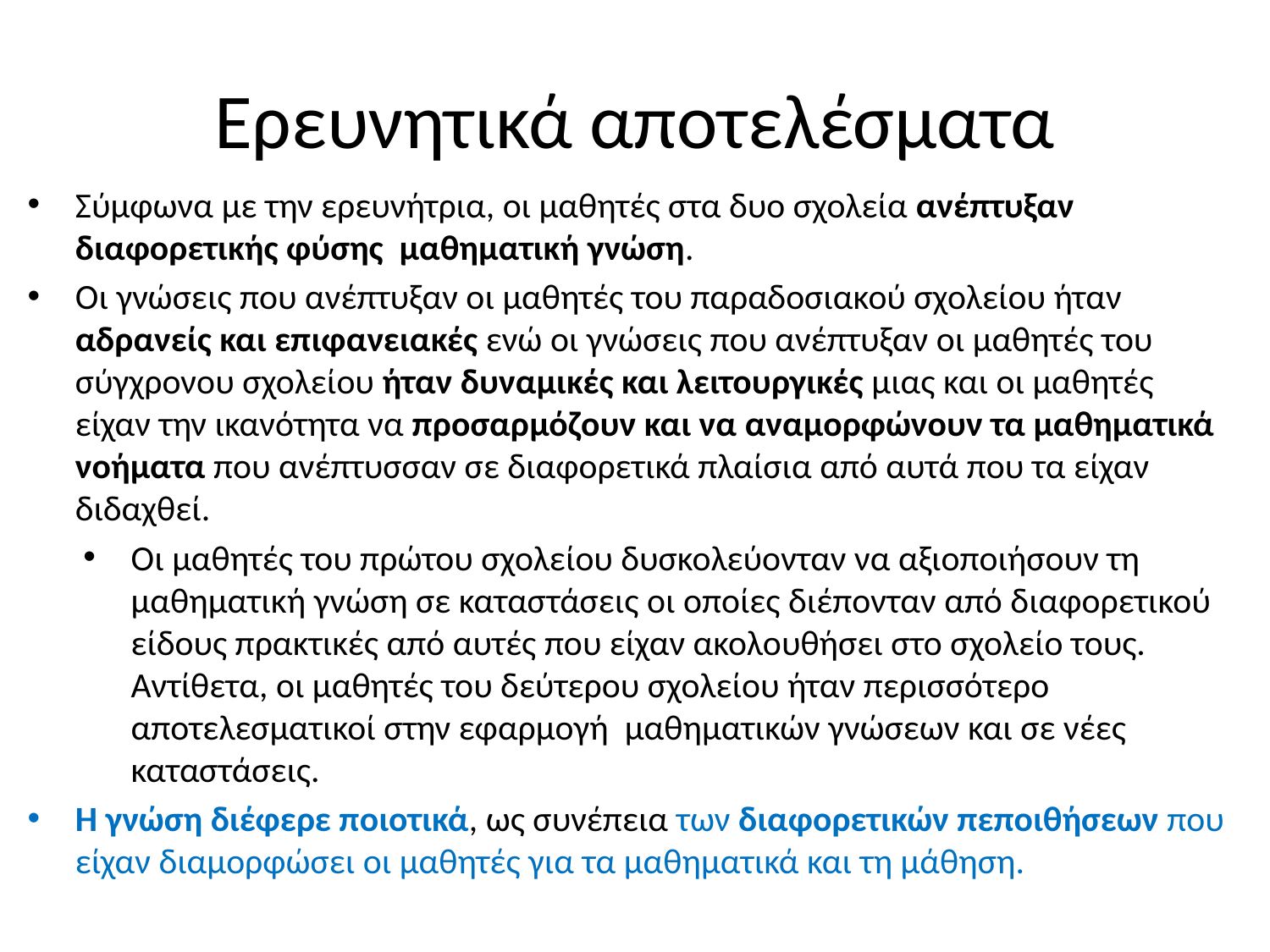

# Ερευνητικά αποτελέσματα
Σύμφωνα με την ερευνήτρια, οι μαθητές στα δυο σχολεία ανέπτυξαν διαφορετικής φύσης  μαθηματική γνώση.
Οι γνώσεις που ανέπτυξαν οι μαθητές του παραδοσιακού σχολείου ήταν αδρανείς και επιφανειακές ενώ οι γνώσεις που ανέπτυξαν οι μαθητές του σύγχρονου σχολείου ήταν δυναμικές και λειτουργικές μιας και οι μαθητές είχαν την ικανότητα να προσαρμόζουν και να αναμορφώνουν τα μαθηματικά νοήματα που ανέπτυσσαν σε διαφορετικά πλαίσια από αυτά που τα είχαν διδαχθεί.
Οι μαθητές του πρώτου σχολείου δυσκολεύονταν να αξιοποιήσουν τη μαθηματική γνώση σε καταστάσεις οι οποίες διέπονταν από διαφορετικού είδους πρακτικές από αυτές που είχαν ακολουθήσει στο σχολείο τους. Αντίθετα, οι μαθητές του δεύτερου σχολείου ήταν περισσότερο αποτελεσματικοί στην εφαρμογή  μαθηματικών γνώσεων και σε νέες καταστάσεις.
Η γνώση διέφερε ποιοτικά, ως συνέπεια των διαφορετικών πεποιθήσεων που είχαν διαμορφώσει οι μαθητές για τα μαθηματικά και τη μάθηση.